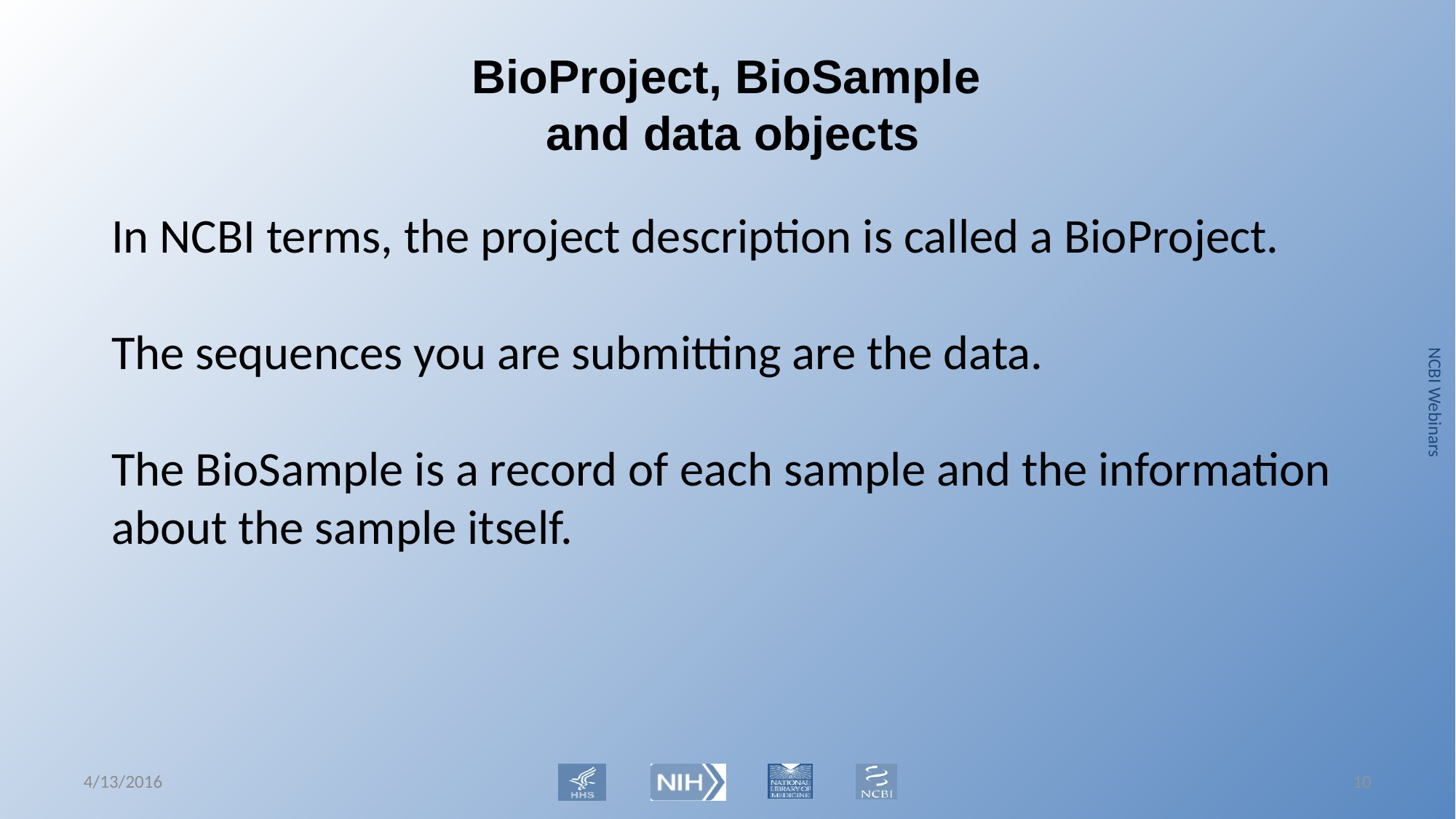

BioProject, BioSample
and data objects
In NCBI terms, the project description is called a BioProject.

The sequences you are submitting are the data.

The BioSample is a record of each sample and the information about the sample itself.
4/13/2016
10